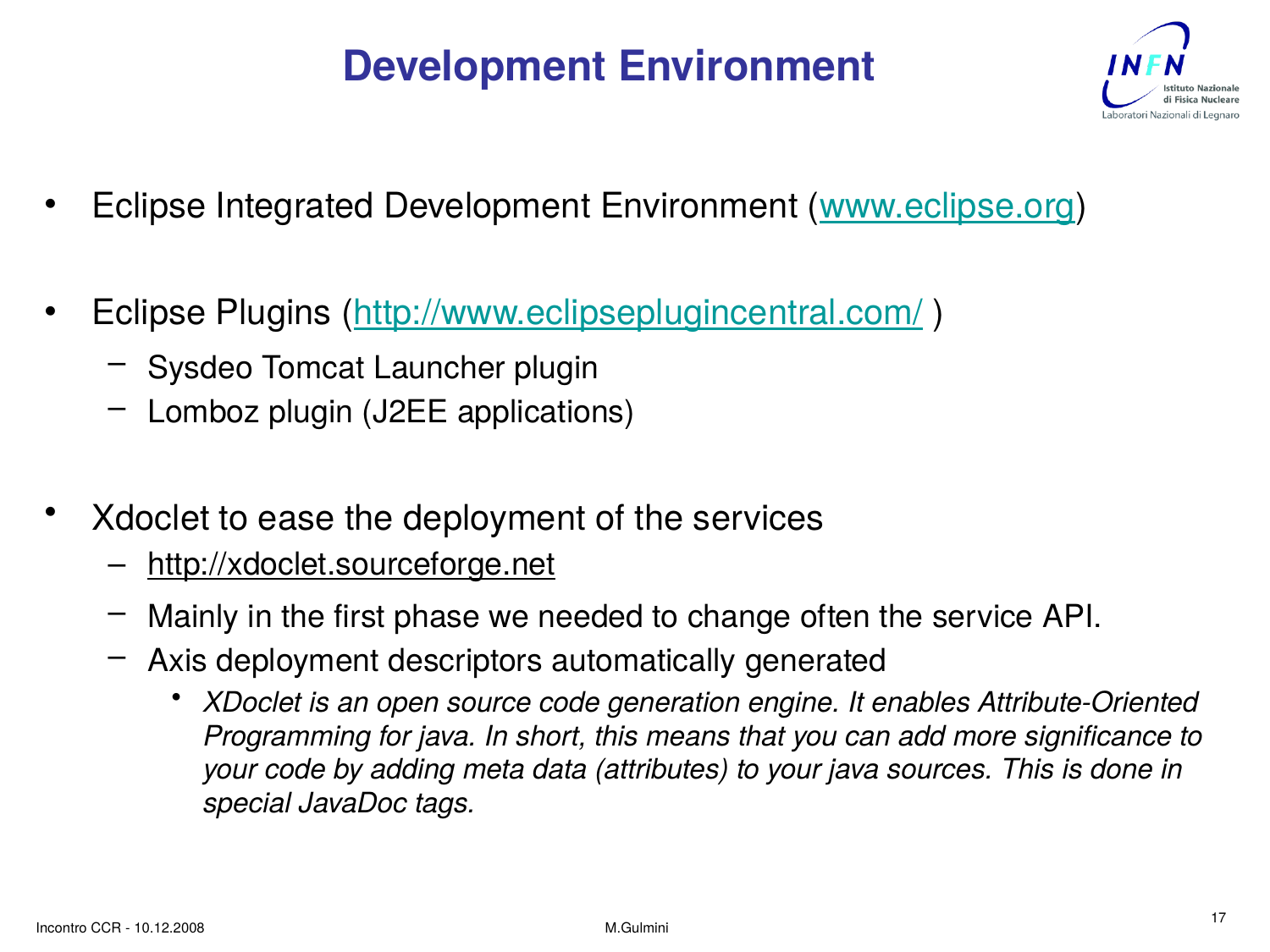

# Development Environment

Eclipse Integrated Development Environment (www.eclipse.org)

Eclipse Plugins (http://www.eclipseplugincentral.com/ )
Sysdeo Tomcat Launcher plugin
Lomboz plugin (J2EE applications)

Xdoclet to ease the deployment of the services
http://xdoclet.sourceforge.net
Mainly in the first phase we needed to change often the service API.
Axis deployment descriptors automatically generated
XDoclet is an open source code generation engine. It enables Attribute-Oriented Programming for java. In short, this means that you can add more significance to your code by adding meta data (attributes) to your java sources. This is done in special JavaDoc tags.

17
Incontro CCR - 10.12.2008
M.Gulmini